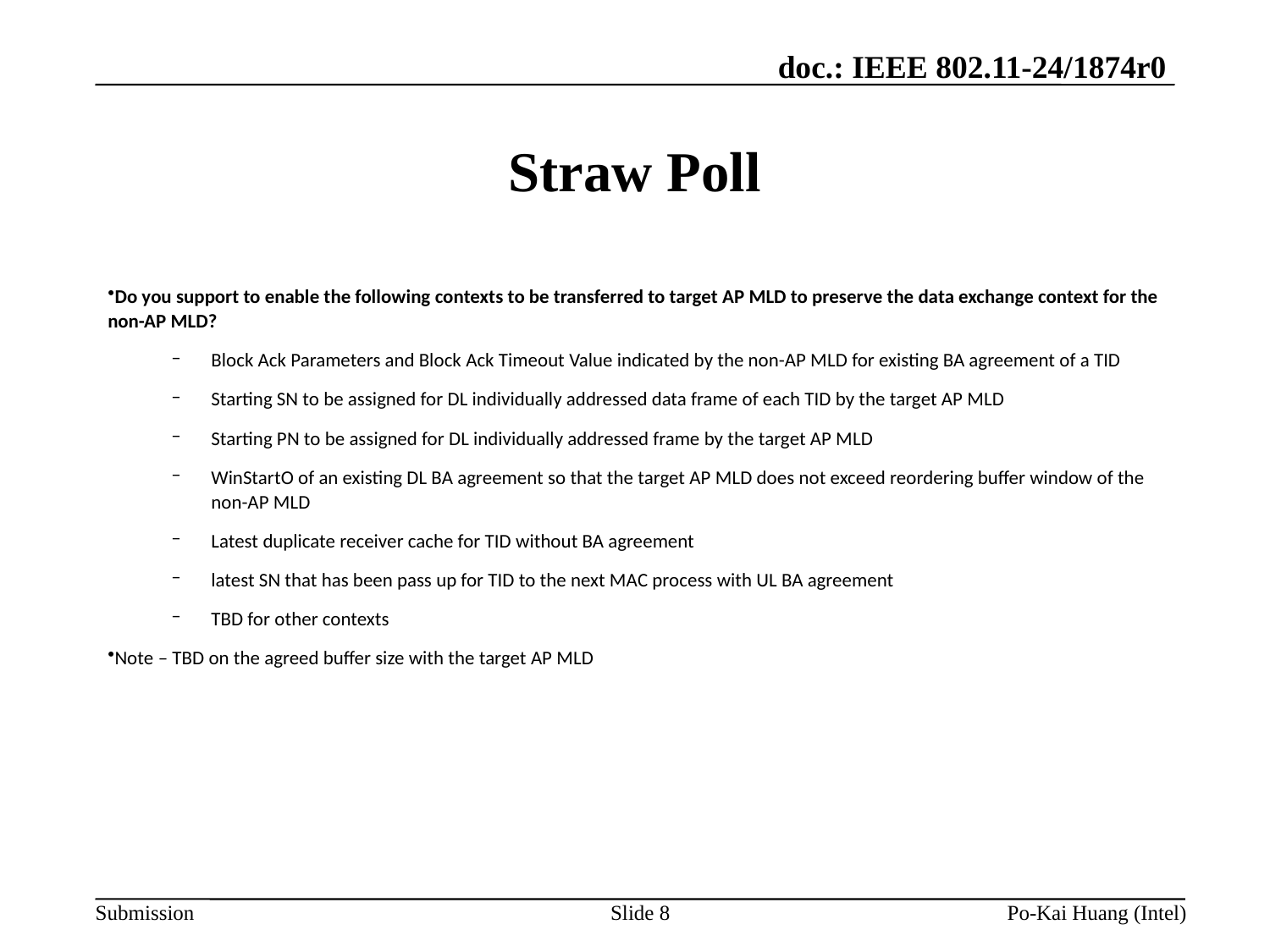

# Straw Poll
Do you support to enable the following contexts to be transferred to target AP MLD to preserve the data exchange context for the non-AP MLD?
Block Ack Parameters and Block Ack Timeout Value indicated by the non-AP MLD for existing BA agreement of a TID
Starting SN to be assigned for DL individually addressed data frame of each TID by the target AP MLD
Starting PN to be assigned for DL individually addressed frame by the target AP MLD
WinStartO of an existing DL BA agreement so that the target AP MLD does not exceed reordering buffer window of the non-AP MLD
Latest duplicate receiver cache for TID without BA agreement
latest SN that has been pass up for TID to the next MAC process with UL BA agreement
TBD for other contexts
Note – TBD on the agreed buffer size with the target AP MLD

Slide 8
Po-Kai Huang (Intel)